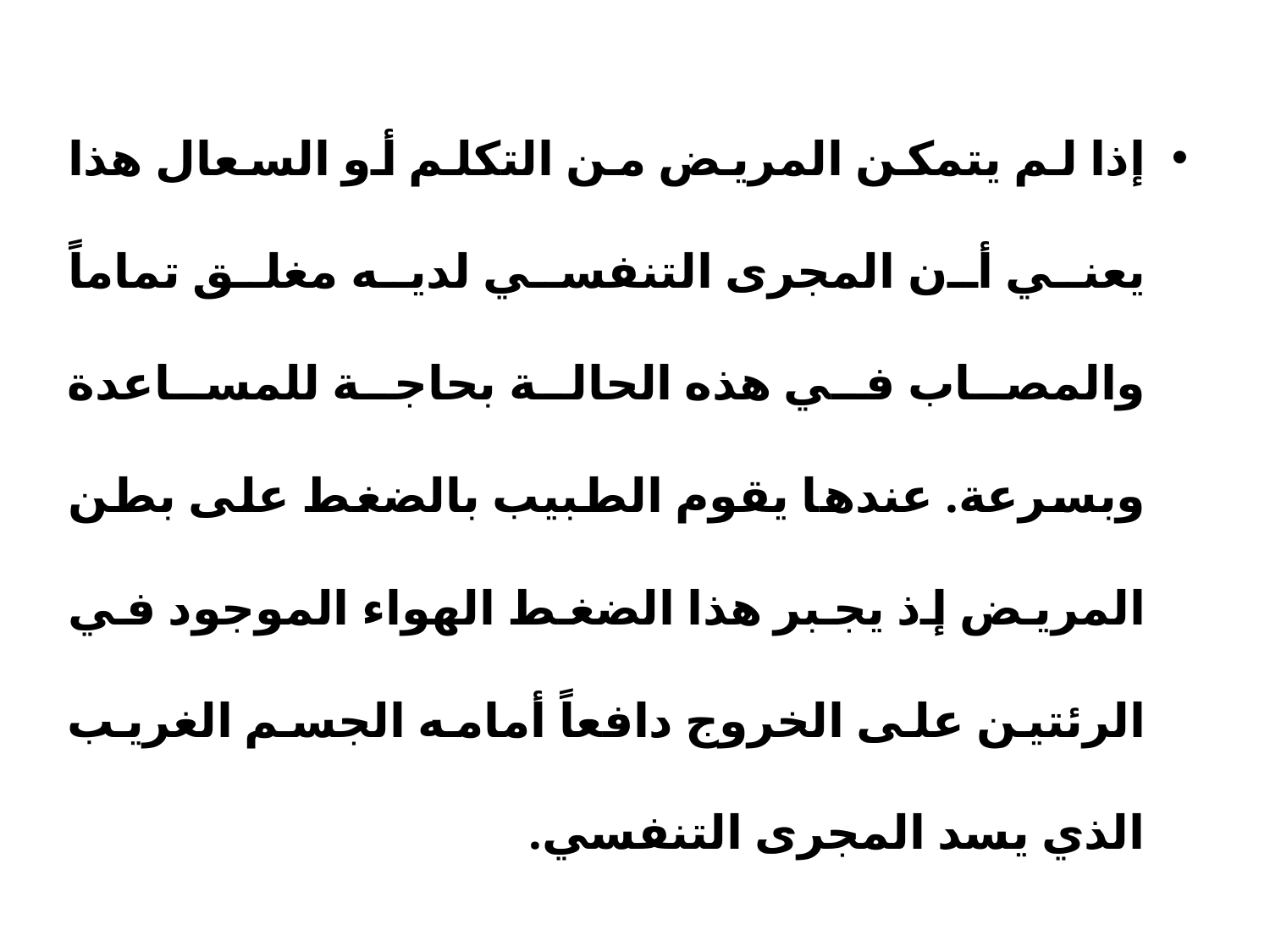

إذا لم يتمكن المريض من التكلم أو السعال هذا يعني أن المجرى التنفسي لديه مغلق تماماً والمصاب في هذه الحالة بحاجة للمساعدة وبسرعة. عندها يقوم الطبيب بالضغط على بطن المريض إذ يجبر هذا الضغط الهواء الموجود في الرئتين على الخروج دافعاً أمامه الجسم الغريب الذي يسد المجرى التنفسي.